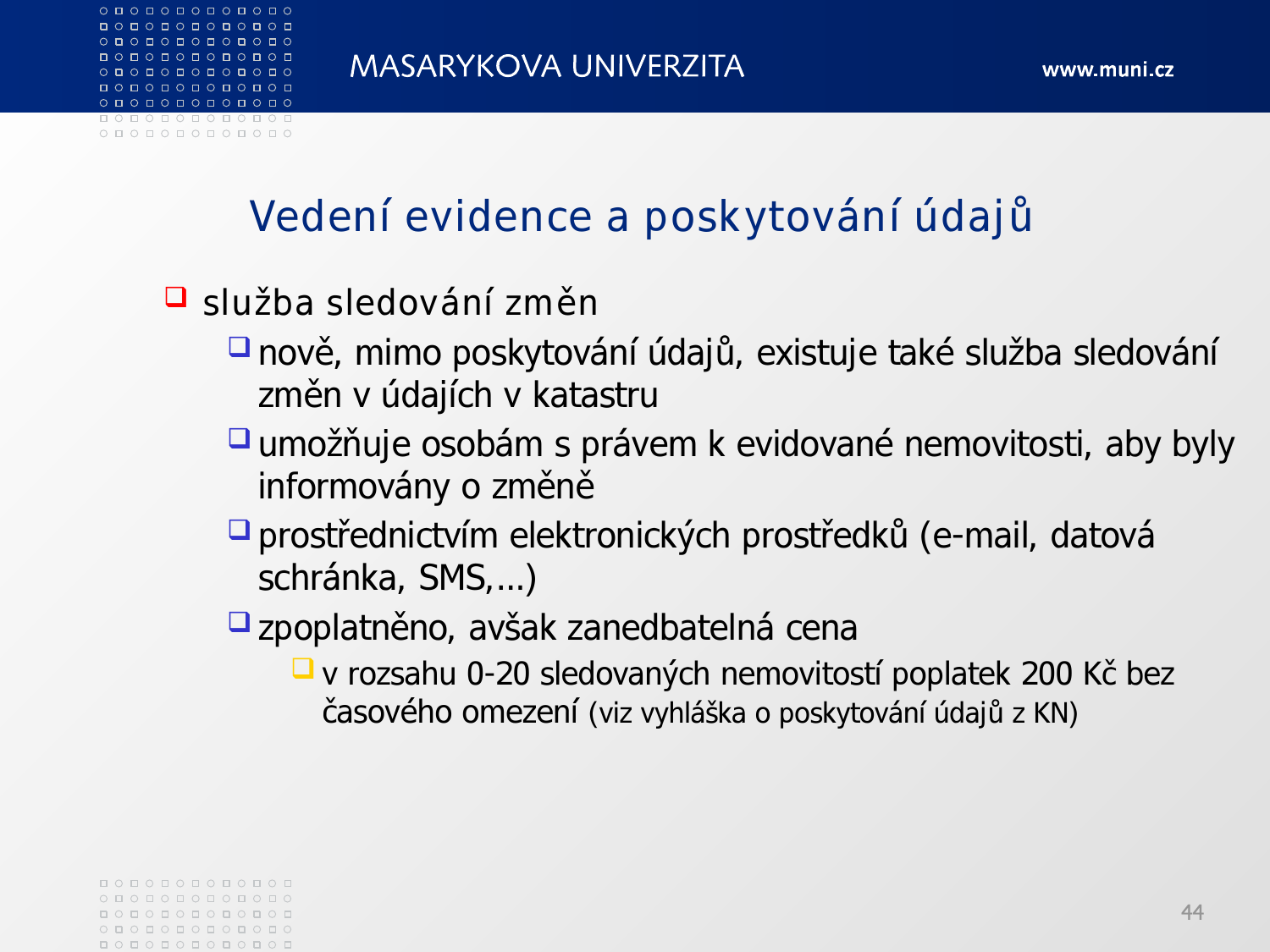

# Vedení evidence a poskytování údajů
služba sledování změn
nově, mimo poskytování údajů, existuje také služba sledování změn v údajích v katastru
umožňuje osobám s právem k evidované nemovitosti, aby byly informovány o změně
prostřednictvím elektronických prostředků (e-mail, datová schránka, SMS,…)
zpoplatněno, avšak zanedbatelná cena
v rozsahu 0-20 sledovaných nemovitostí poplatek 200 Kč bez časového omezení (viz vyhláška o poskytování údajů z KN)
44